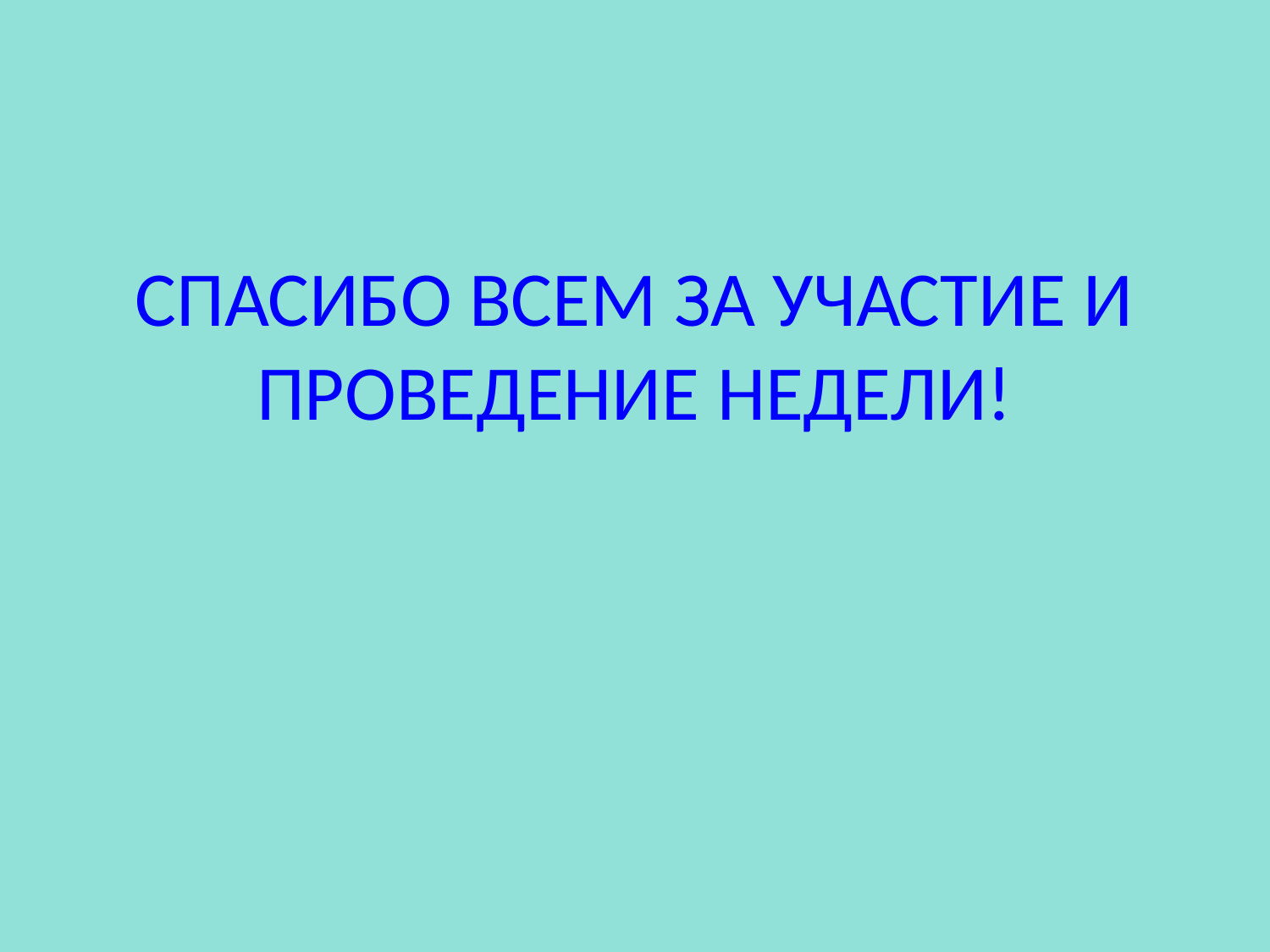

# СПАСИБО ВСЕМ ЗА УЧАСТИЕ И ПРОВЕДЕНИЕ НЕДЕЛИ!